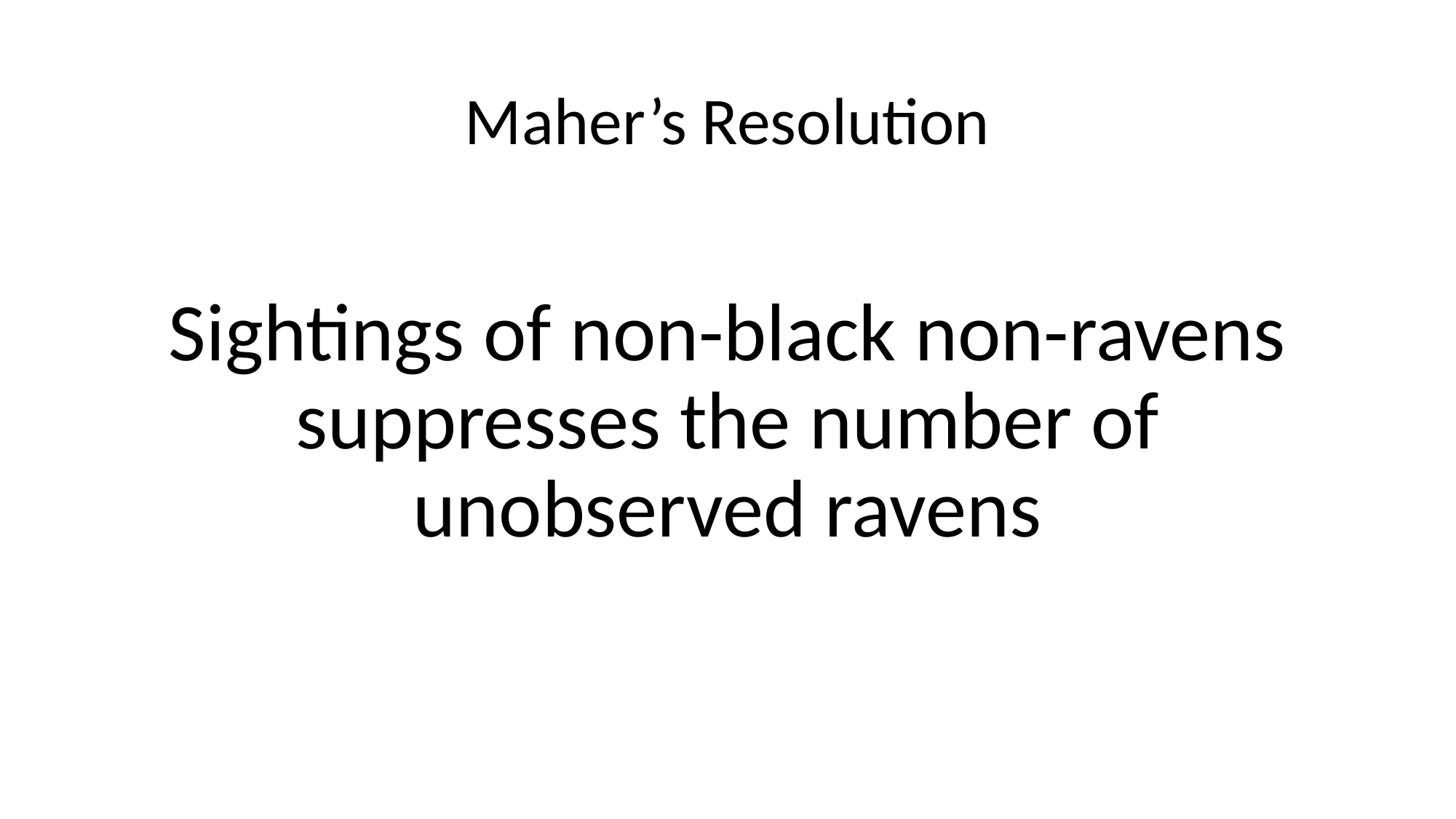

# Maher’s Resolution

Sightings of non-black non-ravens suppresses the number of unobserved ravens